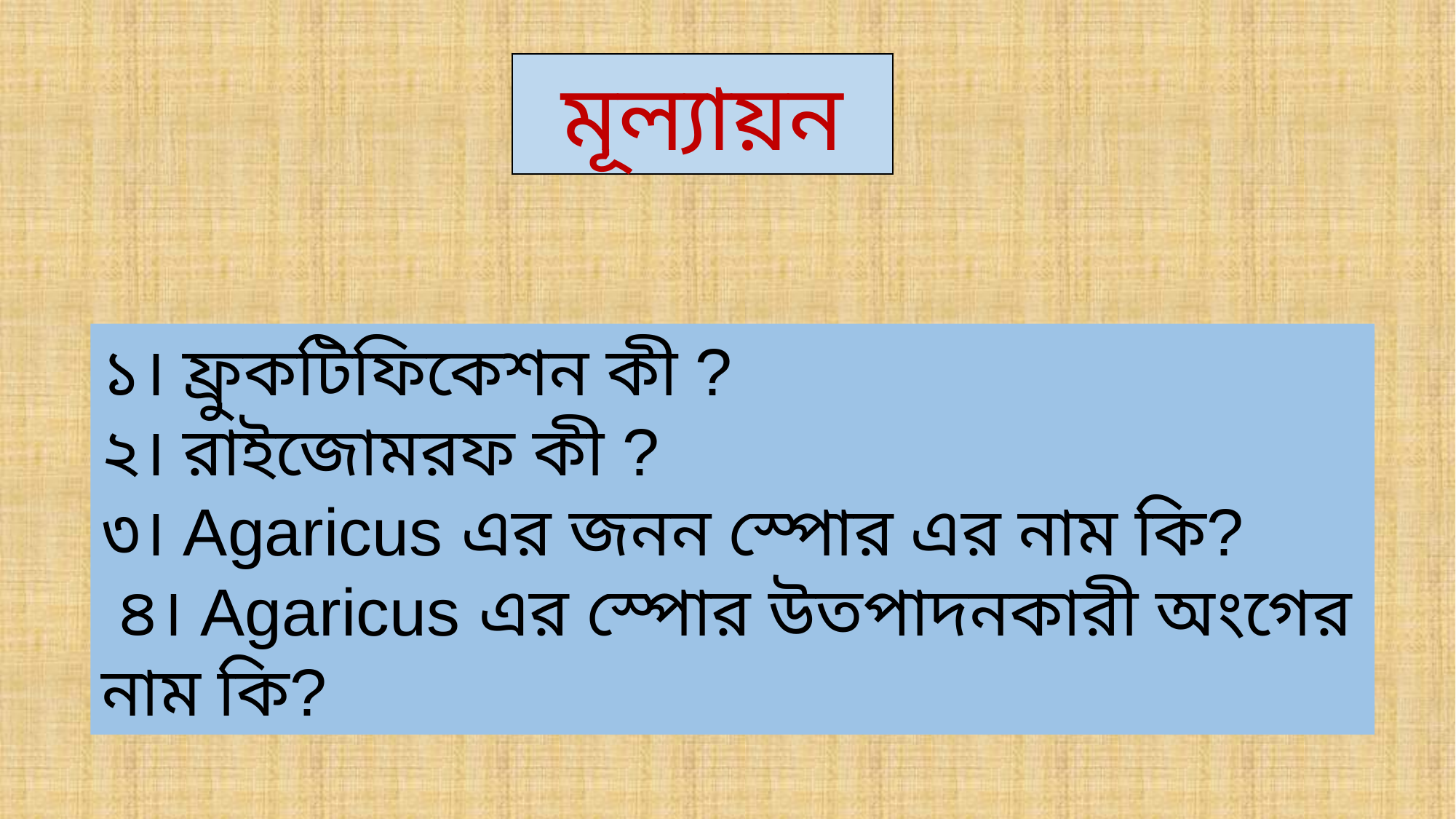

মূল্যায়ন
১। ফ্রুকটিফিকেশন কী ?
২। রাইজোমরফ কী ?
৩। Agaricus এর জনন স্পোর এর নাম কি?
 ৪। Agaricus এর স্পোর উতপাদনকারী অংগের নাম কি?